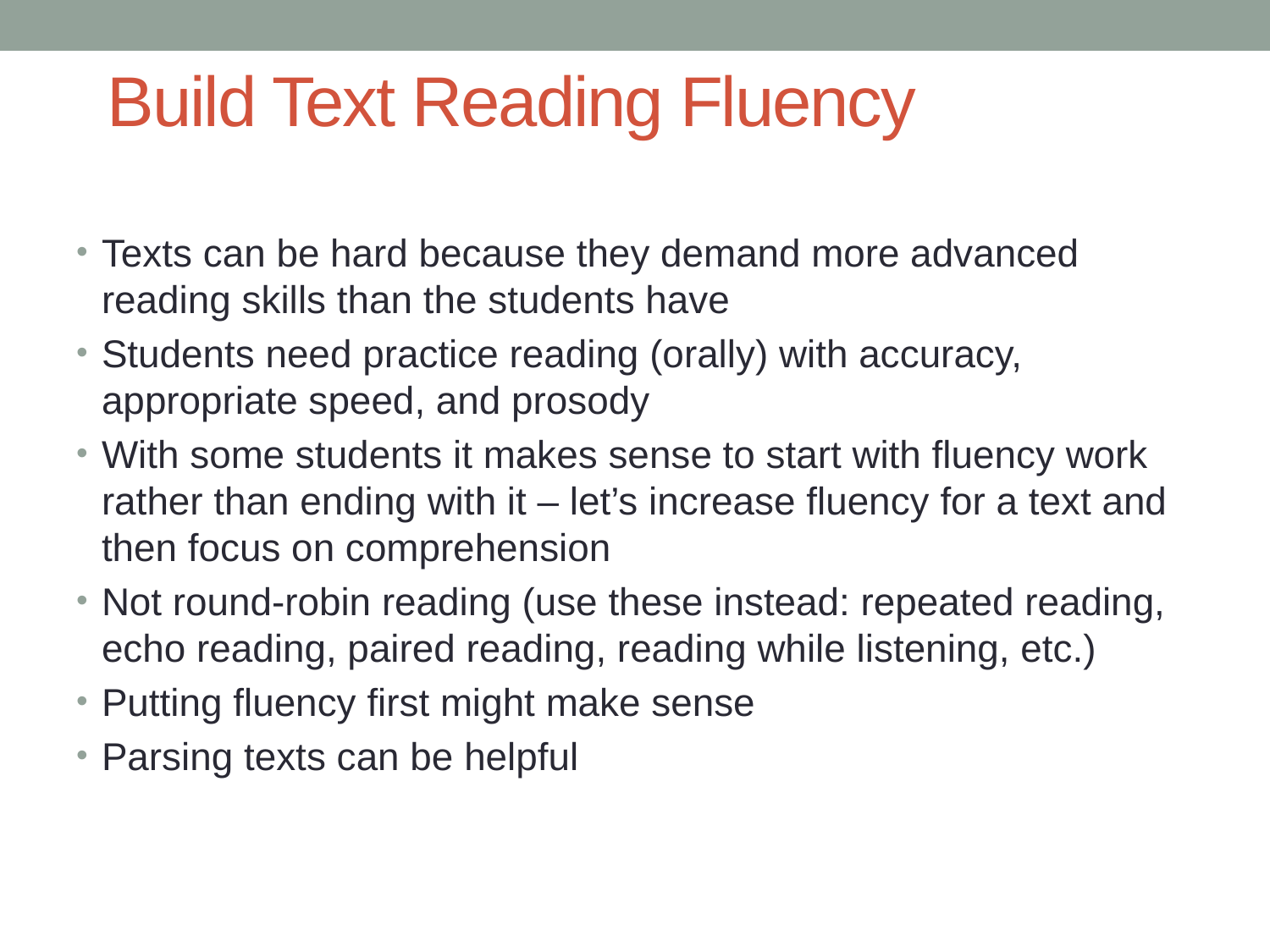

# Build Text Reading Fluency
Texts can be hard because they demand more advanced reading skills than the students have
Students need practice reading (orally) with accuracy, appropriate speed, and prosody
With some students it makes sense to start with fluency work rather than ending with it – let’s increase fluency for a text and then focus on comprehension
Not round-robin reading (use these instead: repeated reading, echo reading, paired reading, reading while listening, etc.)
Putting fluency first might make sense
Parsing texts can be helpful